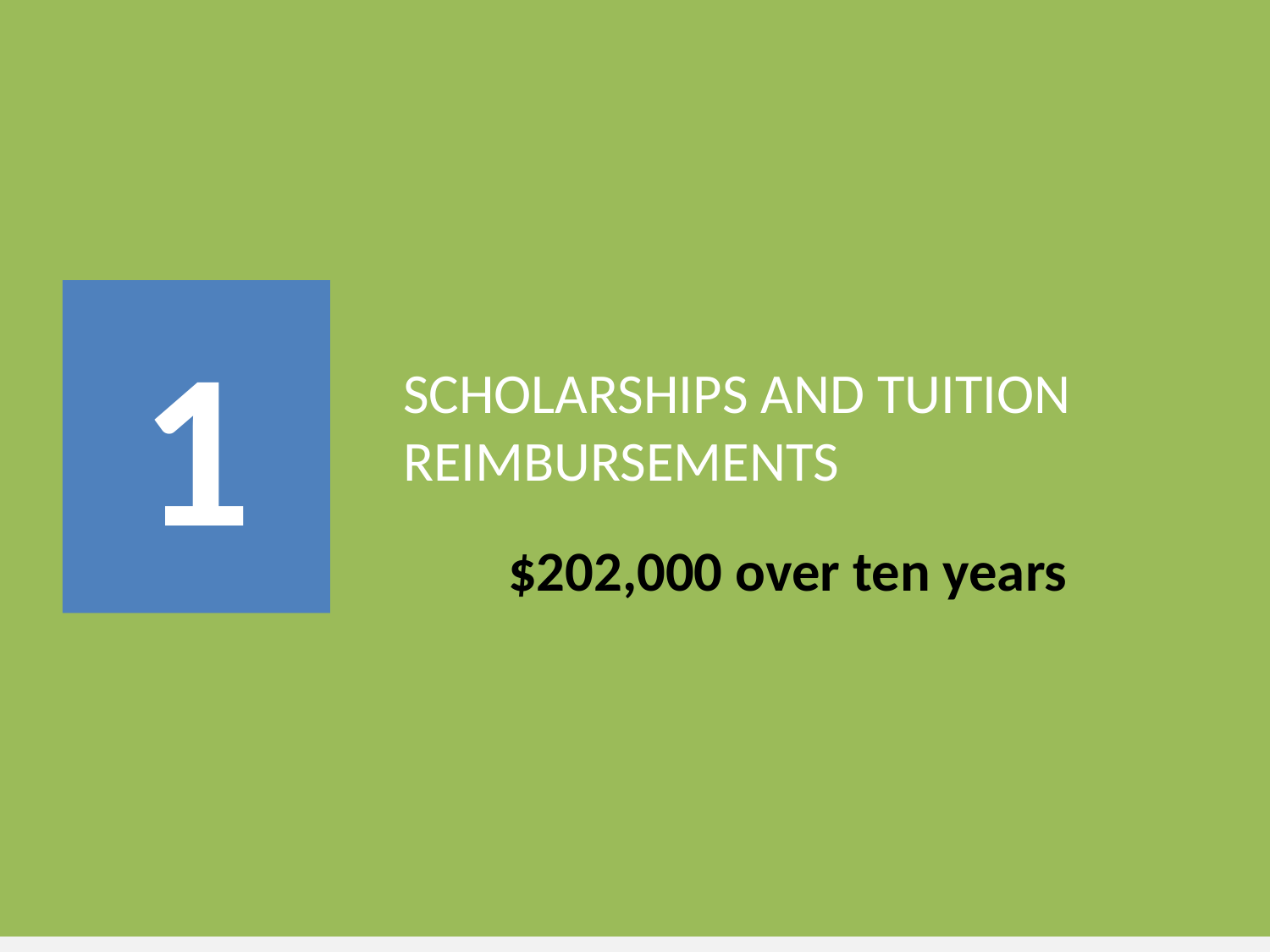

1
# SCHOLARSHIPS AND TUITION REIMBURSEMENTS
$202,000 over ten years